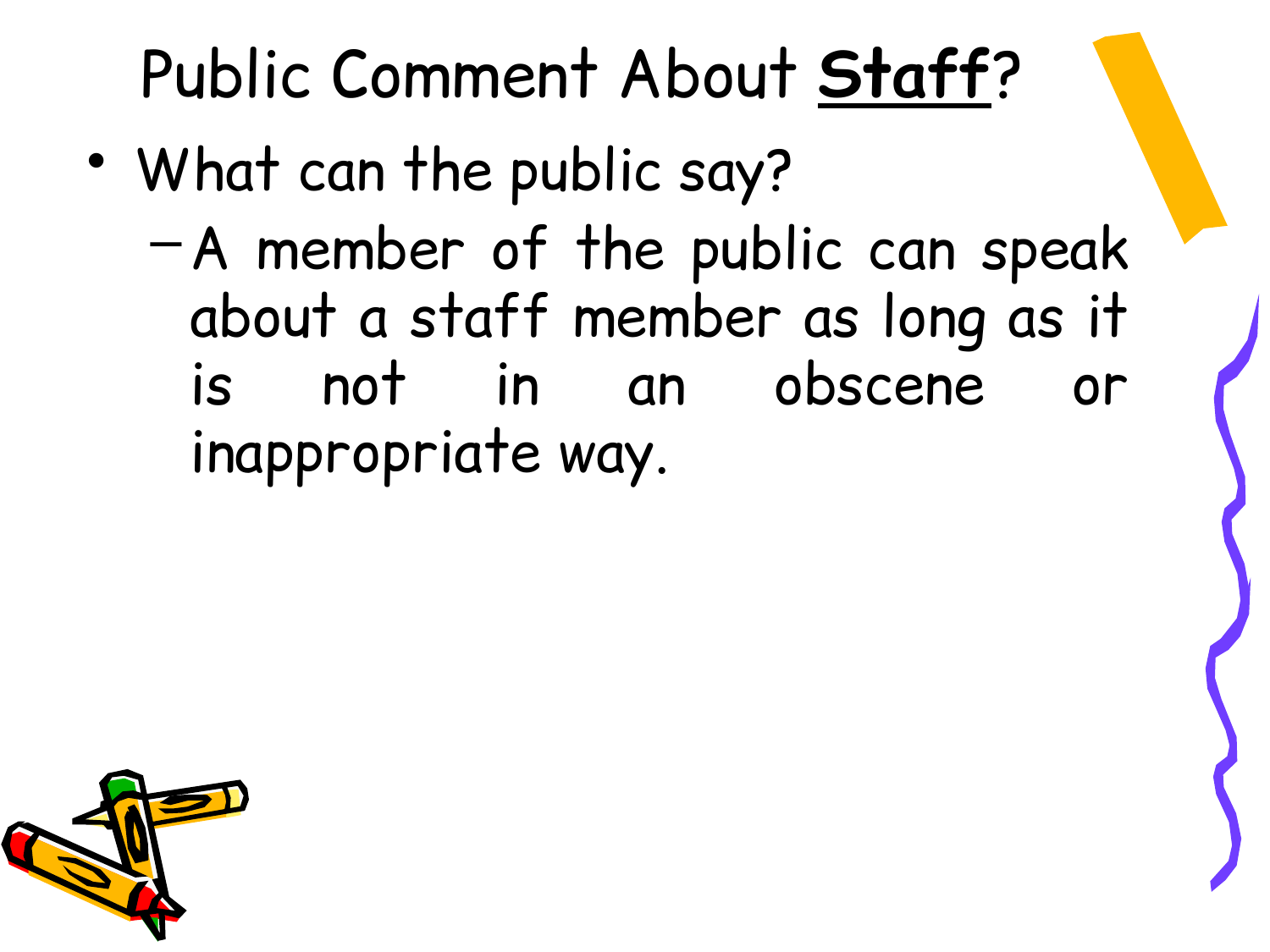

# Public Comment About Staff?
What can the public say?
A member of the public can speak about a staff member as long as it is not in an obscene or inappropriate way.